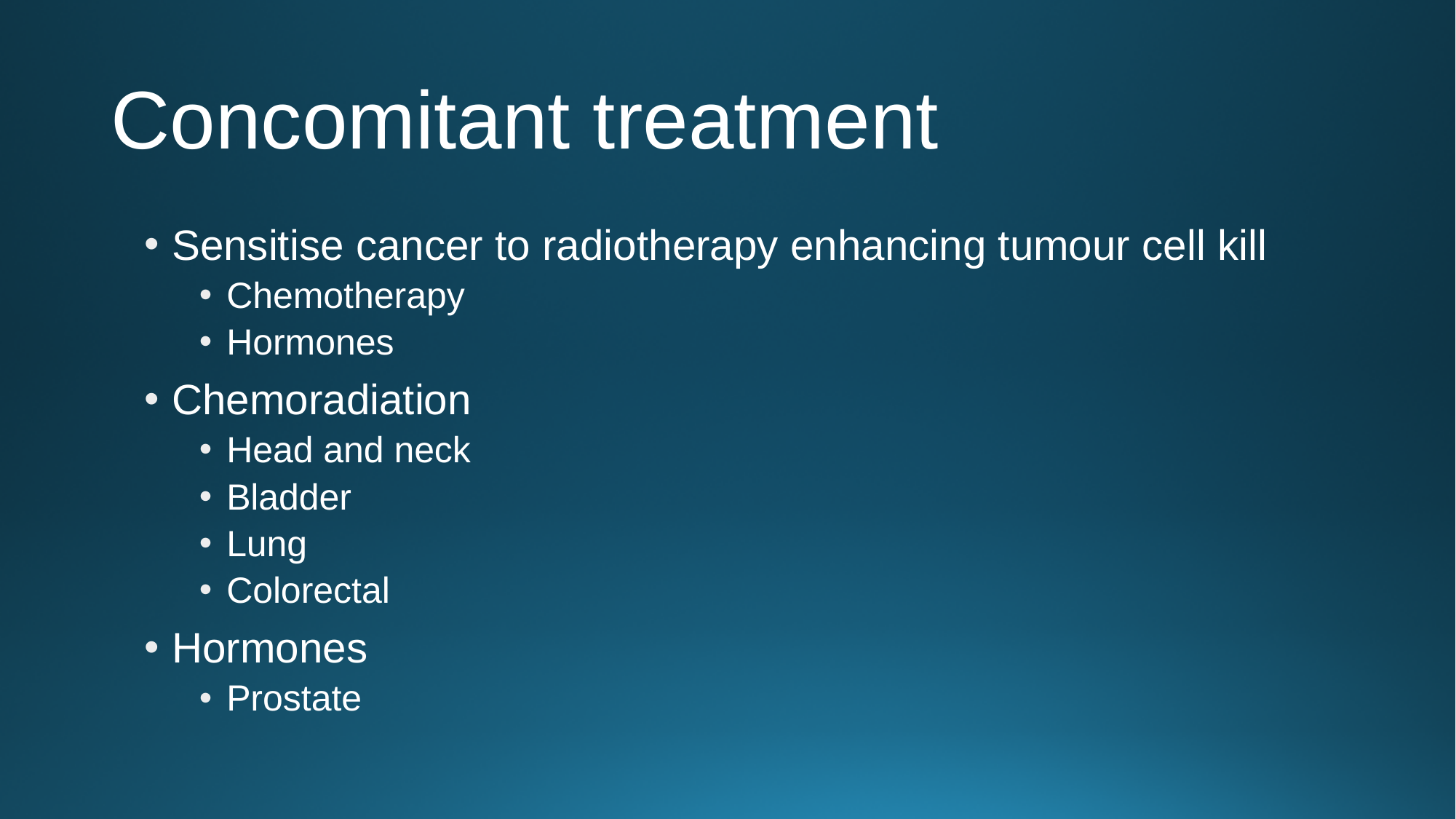

# Concomitant treatment
Sensitise cancer to radiotherapy enhancing tumour cell kill
Chemotherapy
Hormones
Chemoradiation
Head and neck
Bladder
Lung
Colorectal
Hormones
Prostate